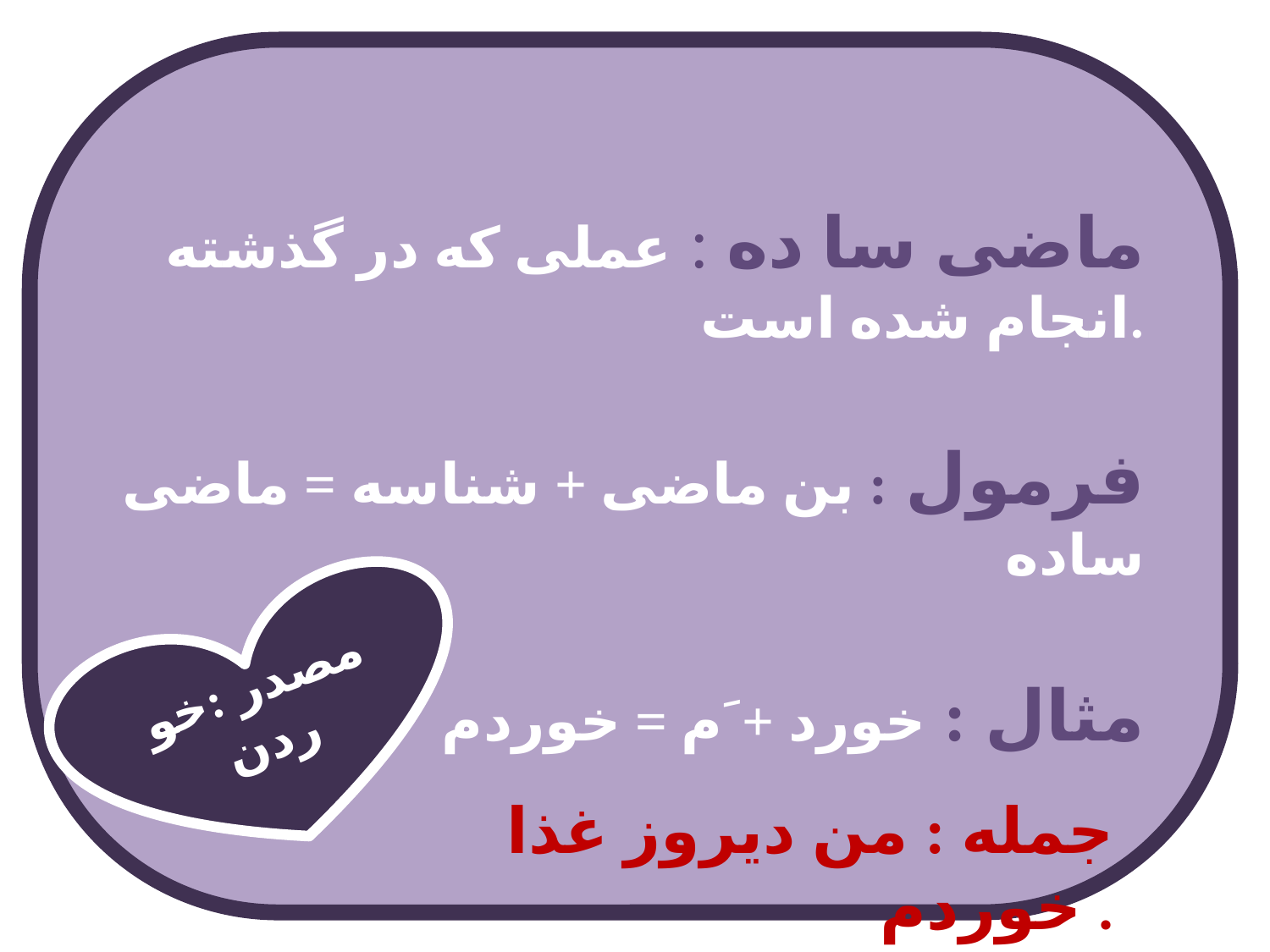

ماضی سا ده : عملی که در گذشته انجام شده است.

فرمول : بن ماضی + شناسه = ماضی ساده

مثال : خورد + َم = خوردم
مصدر :خوردن
جمله : من دیروز غذا خوردم .